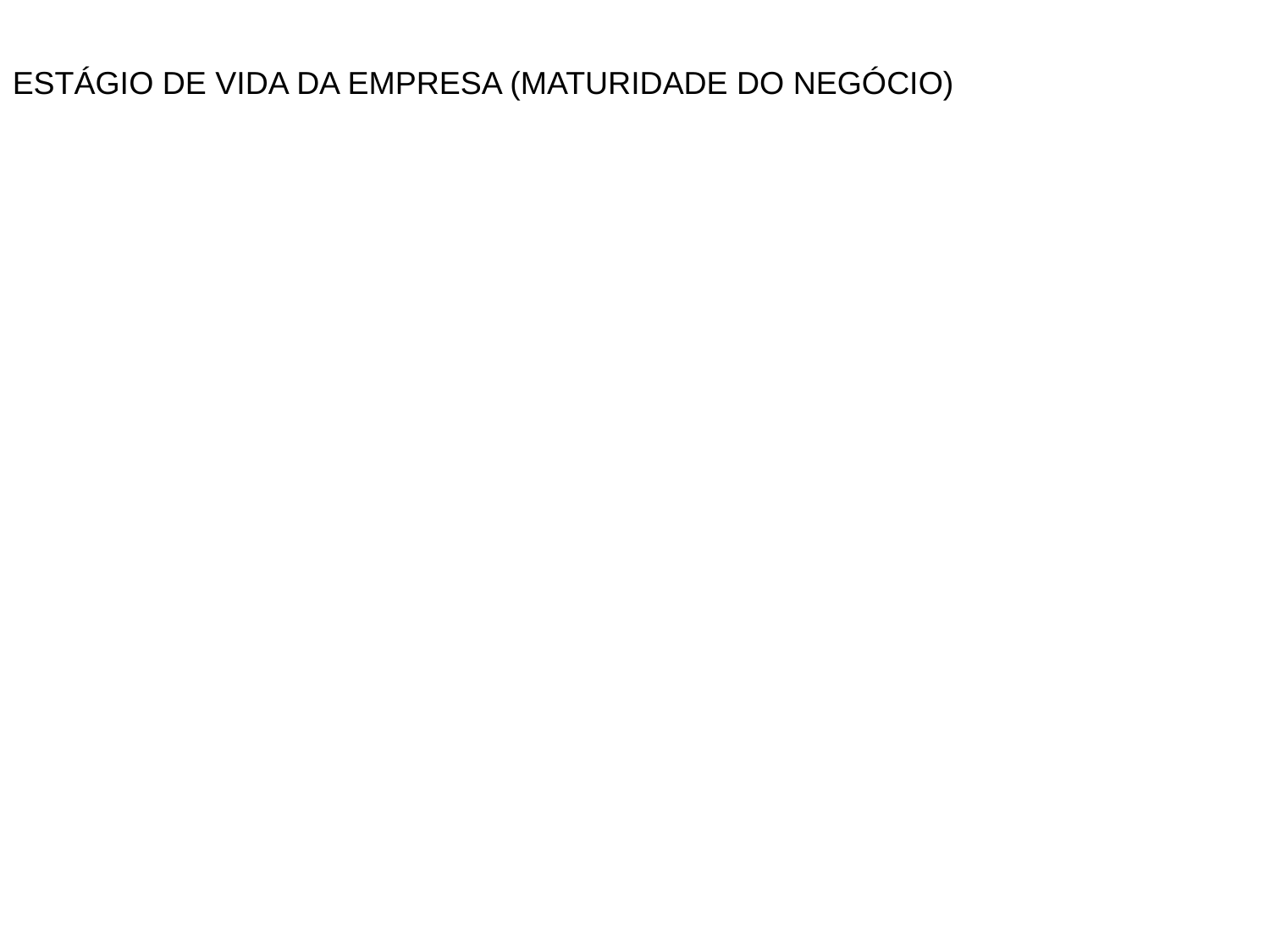

ESTÁGIO DE VIDA DA EMPRESA (MATURIDADE DO NEGÓCIO)